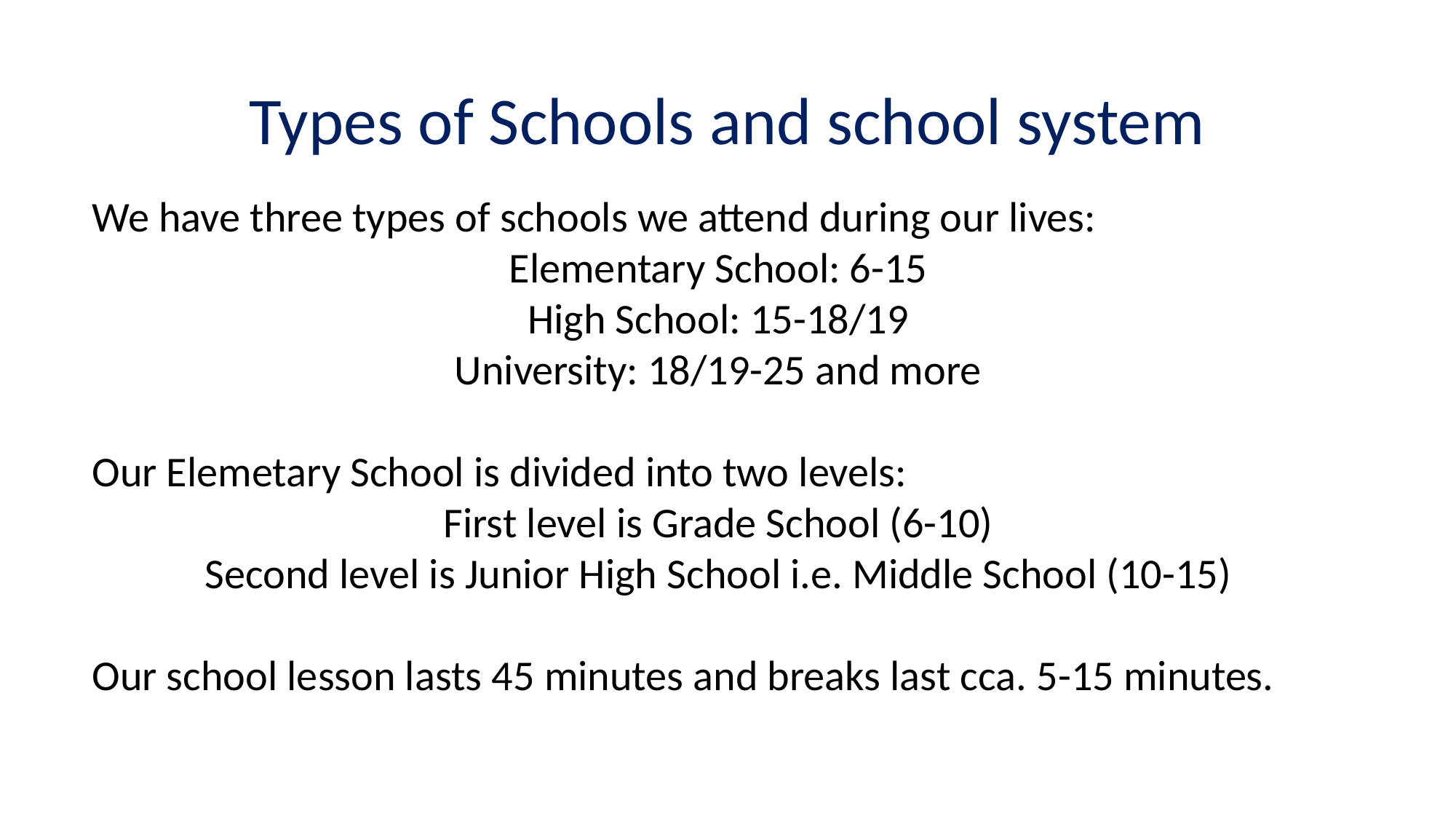

# Types of Schools and school system
We have three types of schools we attend during our lives:
Elementary School: 6-15
High School: 15-18/19
University: 18/19-25 and more

Our Elemetary School is divided into two levels:
First level is Grade School (6-10)
Second level is Junior High School i.e. Middle School (10-15)

Our school lesson lasts 45 minutes and breaks last cca. 5-15 minutes.